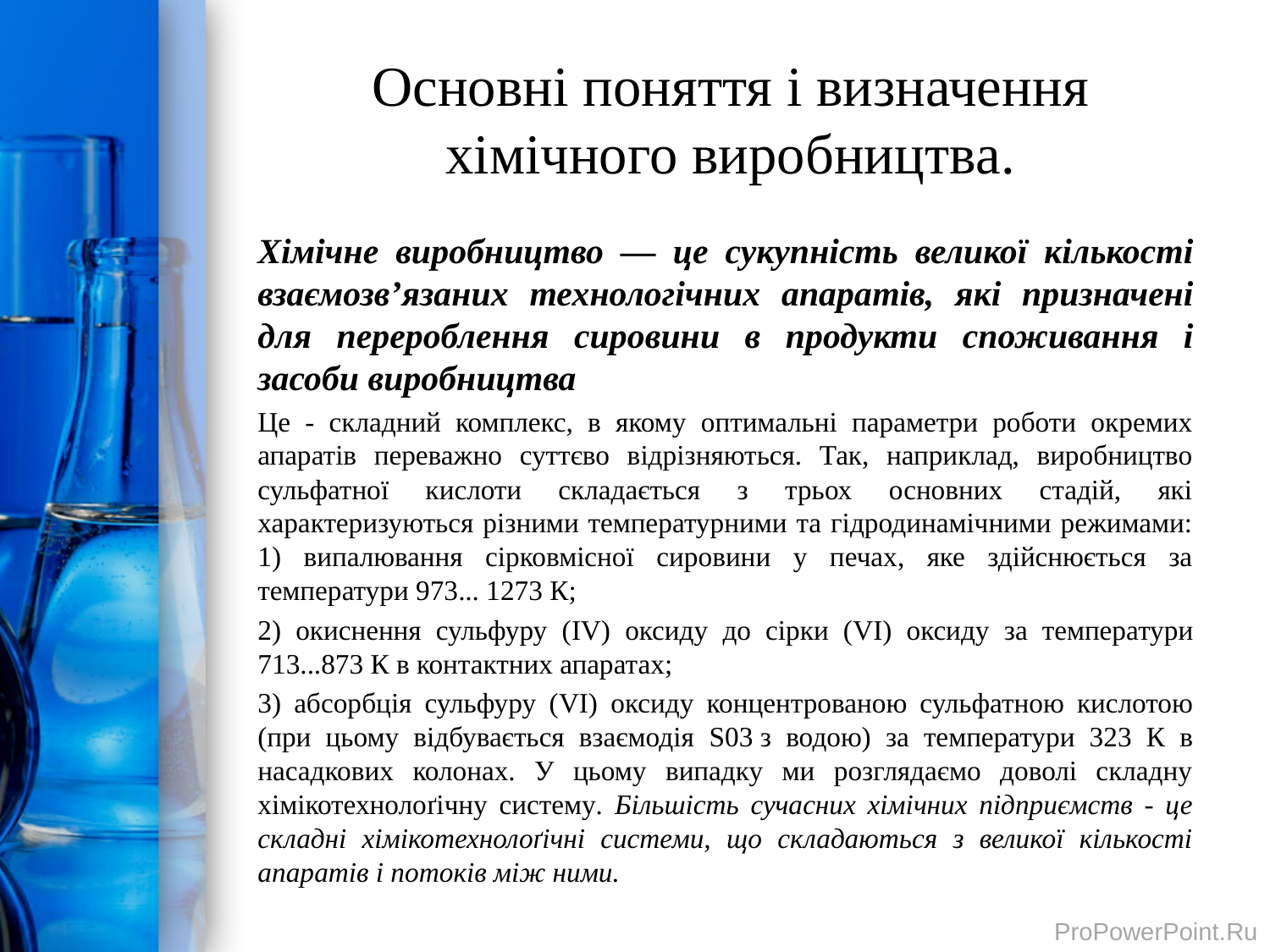

# Основні поняття і визначення хімічного виробництва.
Хімічне виробництво — це сукупність великої кількості взаємозв’язаних технологічних апаратів, які призначені для перероблення сировини в продукти споживання і засоби виробництва
Це - складний комплекс, в якому оптимальні параметри роботи окремих апаратів переважно суттєво відрізняються. Так, наприклад, виробництво сульфатної кислоти складається з трьох основних стадій, які характеризуються різними температурними та гідродинамічними режимами: 1) випалювання сірковмісної сировини у печах, яке здійснюється за температури 973... 1273 К;
2) окиснення сульфуру (IV) оксиду до сірки (VI) оксиду за температури 713...873 К в контактних апаратах;
3) абсорбція сульфуру (VI) оксиду концентрованою сульфатною кислотою (при цьому відбувається взаємодія S03 з водою) за температури 323 К в насадкових колонах. У цьому випадку ми розглядаємо доволі складну хімікотехнолоґічну систему. Більшість сучасних хімічних підприємств - це складні хімікотехнолоґічні системи, що складаються з великої кількості апаратів і потоків між ними.